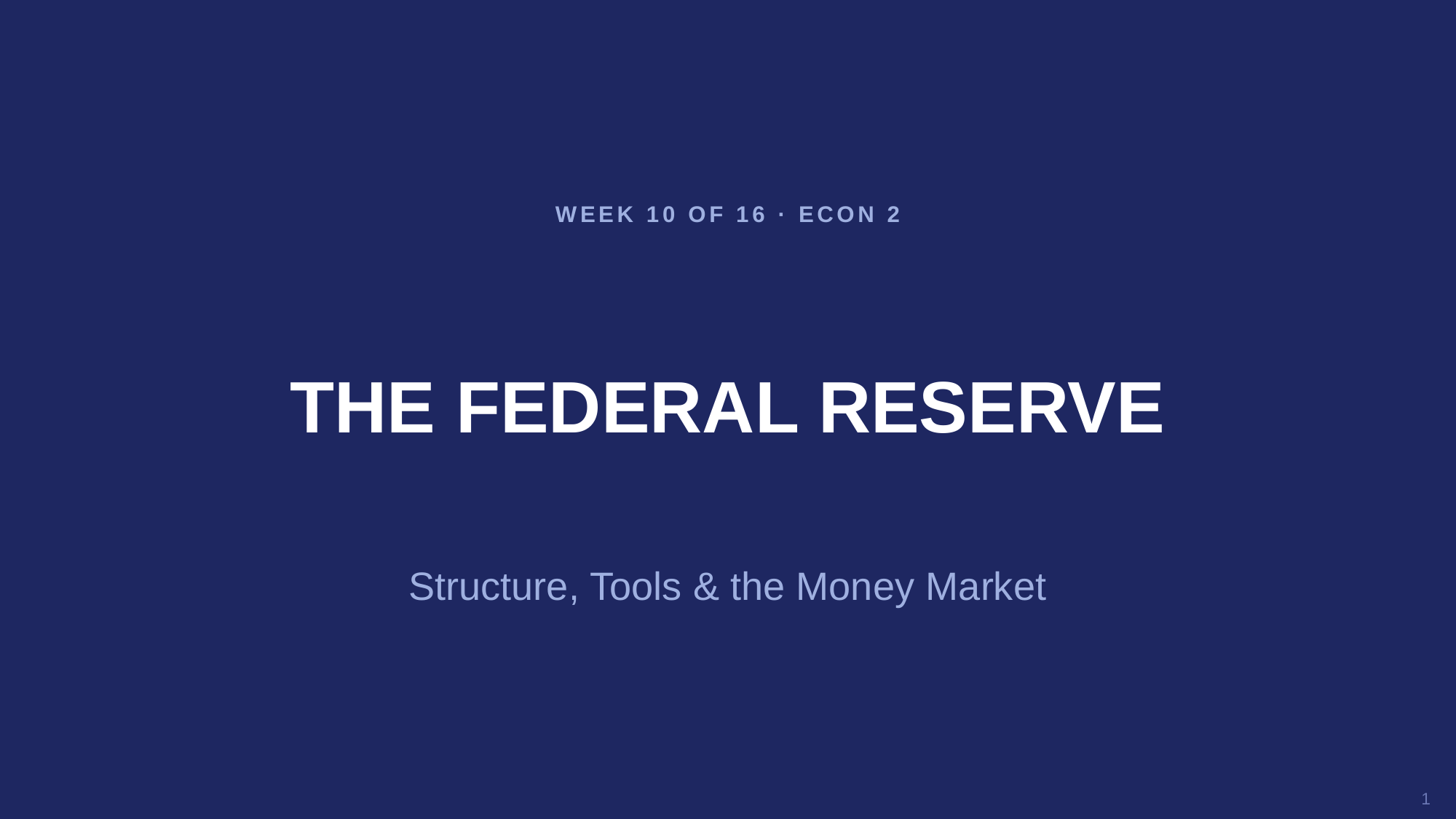

WEEK 10 OF 16 · ECON 2
THE FEDERAL RESERVE
Structure, Tools & the Money Market
1